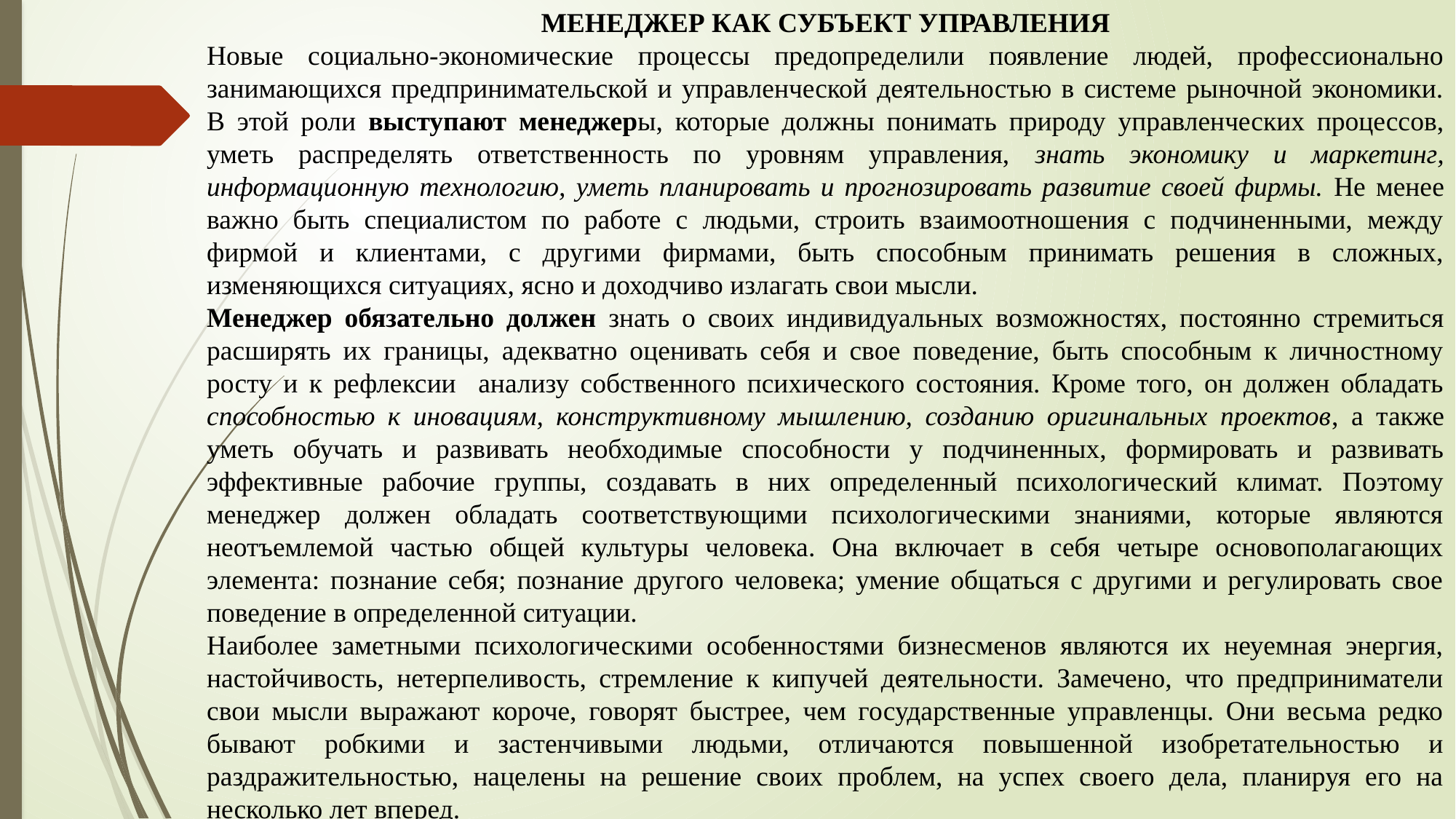

МЕНЕДЖЕР КАК СУБЪЕКТ УПРАВЛЕНИЯ
Новые социально-экономические процессы предопределили появление людей, профессионально занимающихся предпринимательской и управленческой деятельностью в системе рыночной экономики. В этой роли выступают менеджеры, которые должны понимать природу управленческих процессов, уметь распределять ответственность по уровням управления, знать экономику и маркетинг, информационную технологию, уметь планировать и прогнозировать развитие своей фирмы. Не менее важно быть специалистом по работе с людьми, строить взаимоотношения с подчиненными, между фирмой и клиентами, с другими фирмами, быть способным принимать решения в сложных, изменяющихся ситуациях, ясно и доходчиво излагать свои мысли.
Менеджер обязательно должен знать о своих индивидуальных возможностях, постоянно стремиться расширять их границы, адекватно оценивать себя и свое поведение, быть способным к личностному росту и к рефлексии  анализу собственного психического состояния. Кроме того, он должен обладать способностью к иновациям, конструктивному мышлению, созданию оригинальных проектов, а также уметь обучать и развивать необходимые способности у подчиненных, формировать и развивать эффективные рабочие группы, создавать в них определенный психологический климат. Поэтому менеджер должен обладать соответствующими психологическими знаниями, которые являются неотъемлемой частью общей культуры человека. Она включает в себя четыре основополагающих элемента: познание себя; познание другого человека; умение общаться с другими и регулировать свое поведение в определенной ситуации.
Наиболее заметными психологическими особенностями бизнесменов являются их неуемная энергия, настойчивость, нетерпеливость, стремление к кипучей деятельности. Замечено, что предприниматели свои мысли выражают короче, говорят быстрее, чем государственные управленцы. Они весьма редко бывают робкими и застенчивыми людьми, отличаются повышенной изобретательностью и раздражительностью, нацелены на решение своих проблем, на успех своего дела, планируя его на несколько лет вперед.